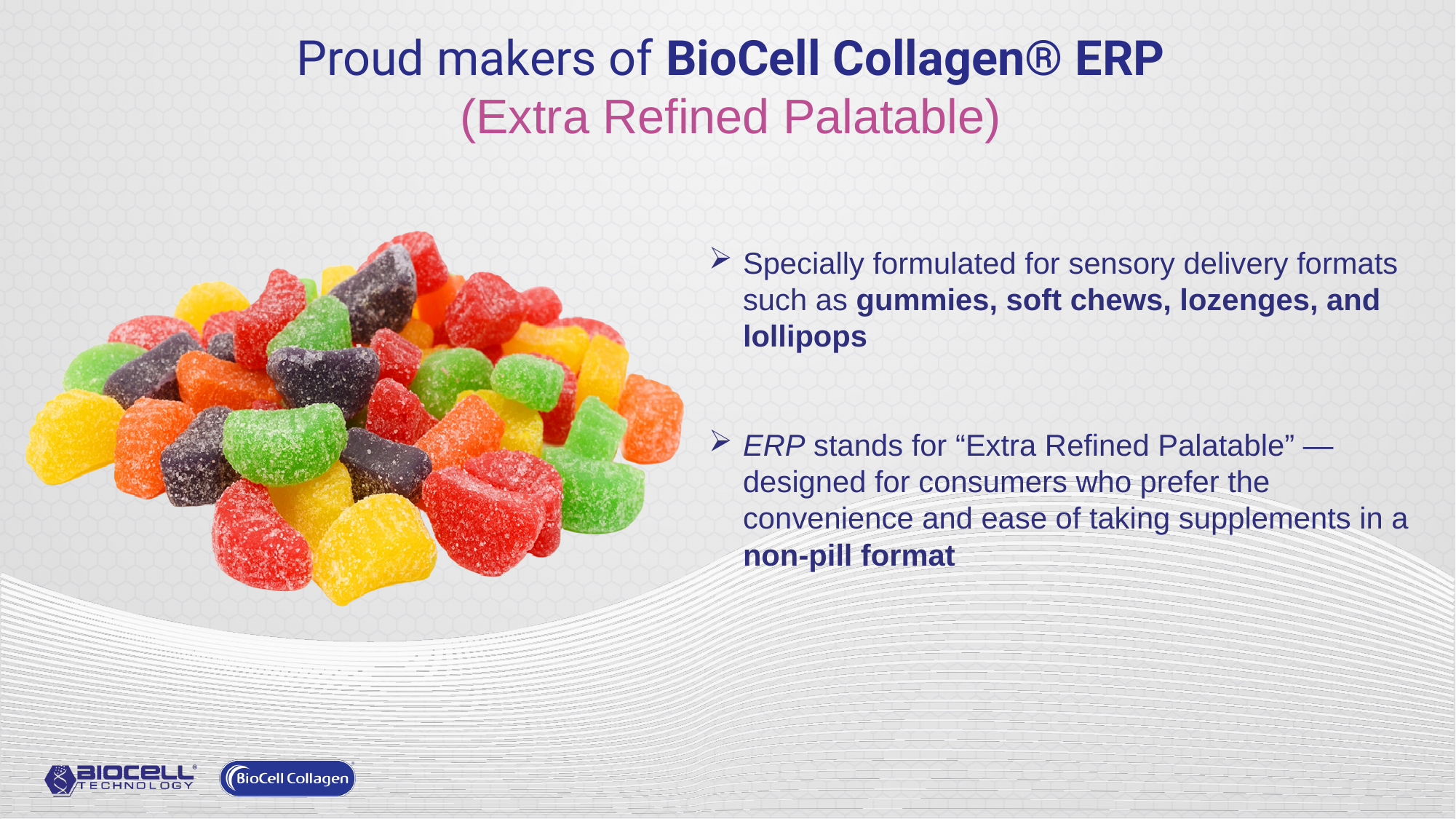

Proud makers of BioCell Collagen® ERP
(Extra Refined Palatable)

Specially formulated for sensory delivery formats such as gummies, soft chews, lozenges, and lollipops

ERP stands for “Extra Refined Palatable” — designed for consumers who prefer the convenience and ease of taking supplements in a non-pill format